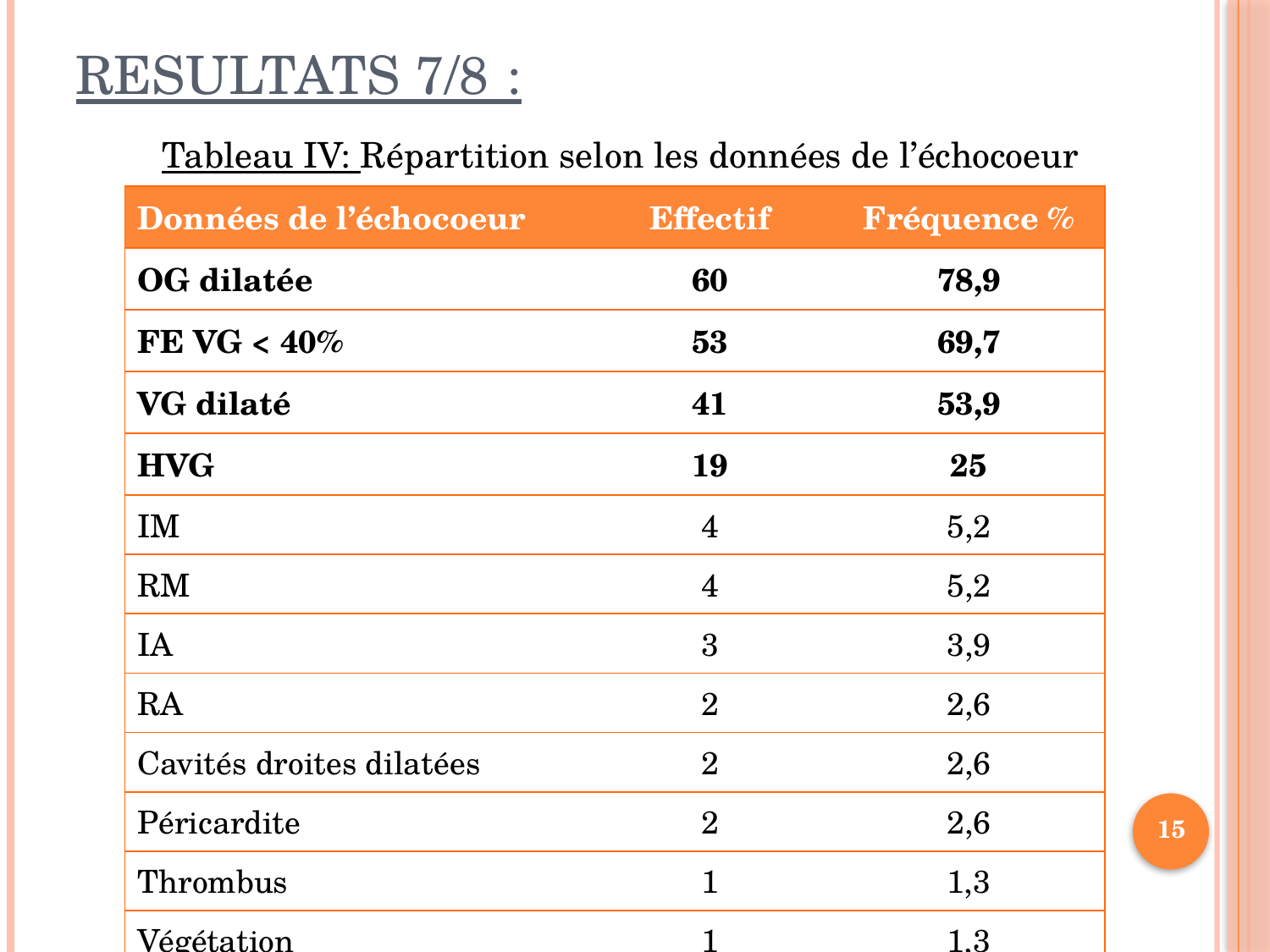

# RESULTATS 7/8 :
Tableau IV: Répartition selon les données de l’échocoeur
| Données de l’échocoeur | Effectif | Fréquence % |
| --- | --- | --- |
| OG dilatée | 60 | 78,9 |
| FE VG < 40% | 53 | 69,7 |
| VG dilaté | 41 | 53,9 |
| HVG | 19 | 25 |
| IM | 4 | 5,2 |
| RM | 4 | 5,2 |
| IA | 3 | 3,9 |
| RA | 2 | 2,6 |
| Cavités droites dilatées | 2 | 2,6 |
| Péricardite | 2 | 2,6 |
| Thrombus | 1 | 1,3 |
| Végétation | 1 | 1,3 |
| CIA OS | 1 | 1,3 |
15